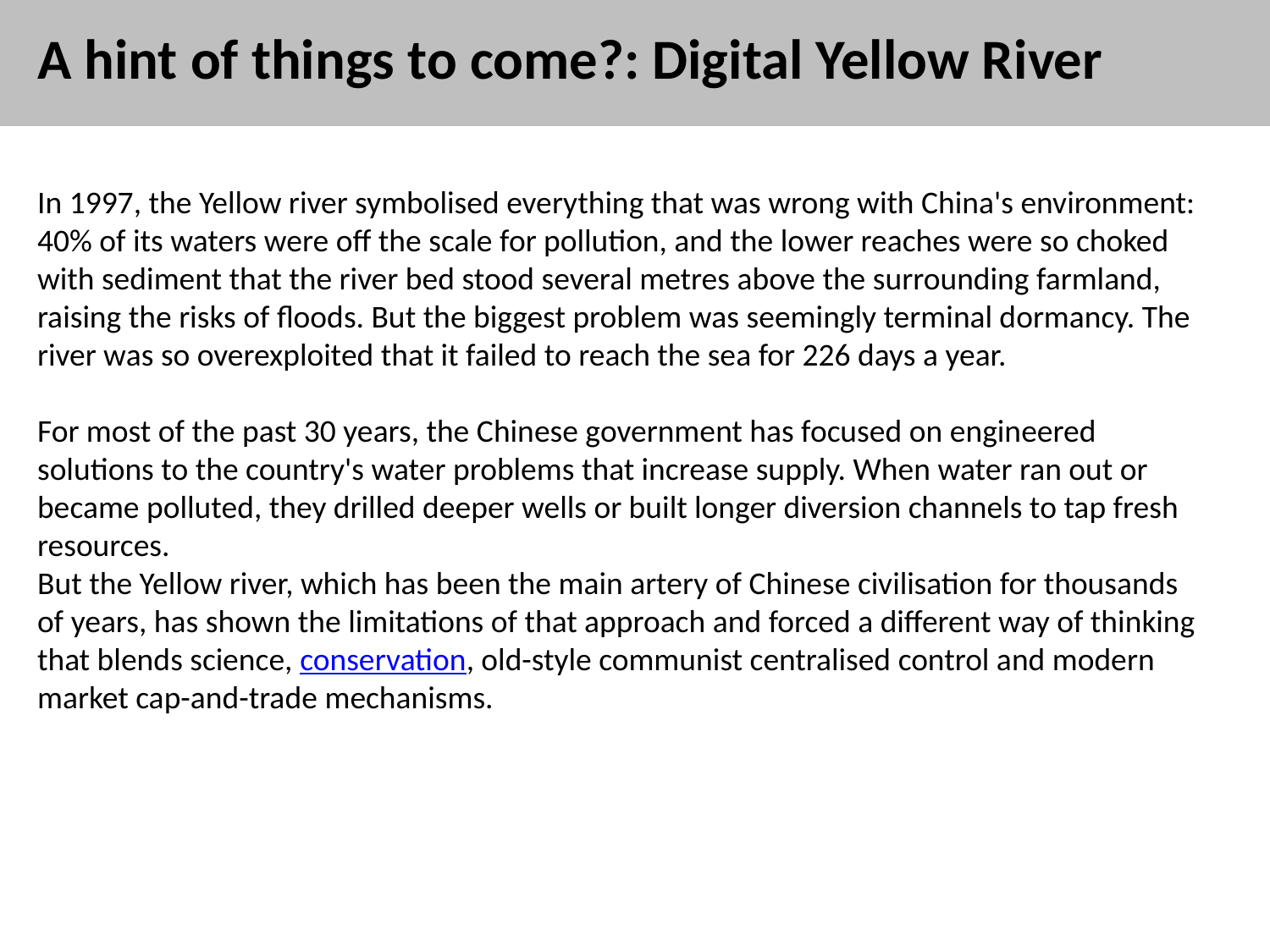

A hint of things to come?: Digital Yellow River
In 1997, the Yellow river symbolised everything that was wrong with China's environment: 40% of its waters were off the scale for pollution, and the lower reaches were so choked with sediment that the river bed stood several metres above the surrounding farmland, raising the risks of floods. But the biggest problem was seemingly terminal dormancy. The river was so overexploited that it failed to reach the sea for 226 days a year.

For most of the past 30 years, the Chinese government has focused on engineered solutions to the country's water problems that increase supply. When water ran out or became polluted, they drilled deeper wells or built longer diversion channels to tap fresh resources.
But the Yellow river, which has been the main artery of Chinese civilisation for thousands of years, has shown the limitations of that approach and forced a different way of thinking that blends science, conservation, old-style communist centralised control and modern market cap-and-trade mechanisms.